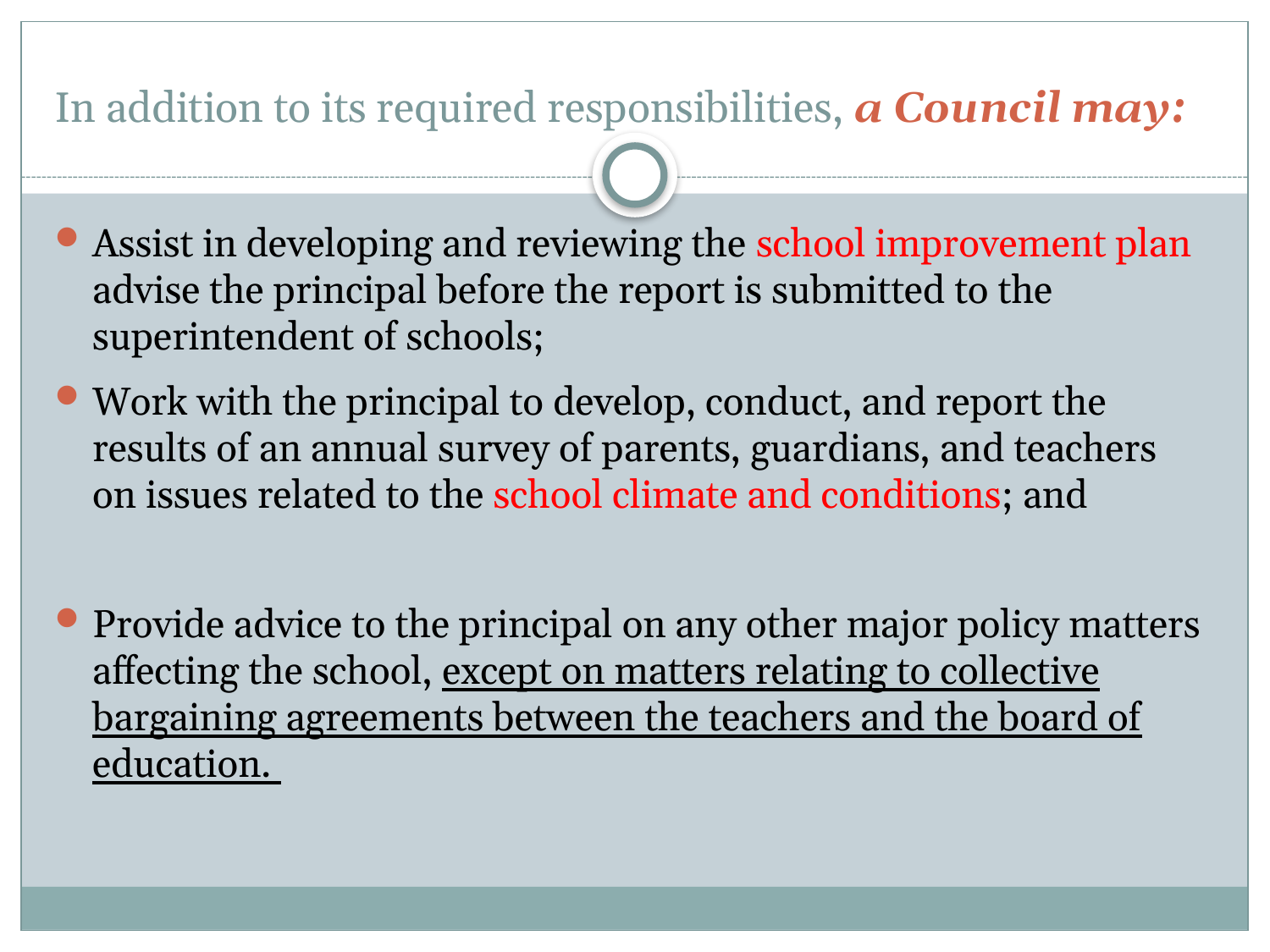

# In addition to its required responsibilities, a Council may:
Assist in developing and reviewing the school improvement plan advise the principal before the report is submitted to the superintendent of schools;
Work with the principal to develop, conduct, and report the results of an annual survey of parents, guardians, and teachers  on issues related to the school climate and conditions; and

Provide advice to the principal on any other major policy matters affecting the school, except on matters relating to collective bargaining agreements between the teachers and the board of education.